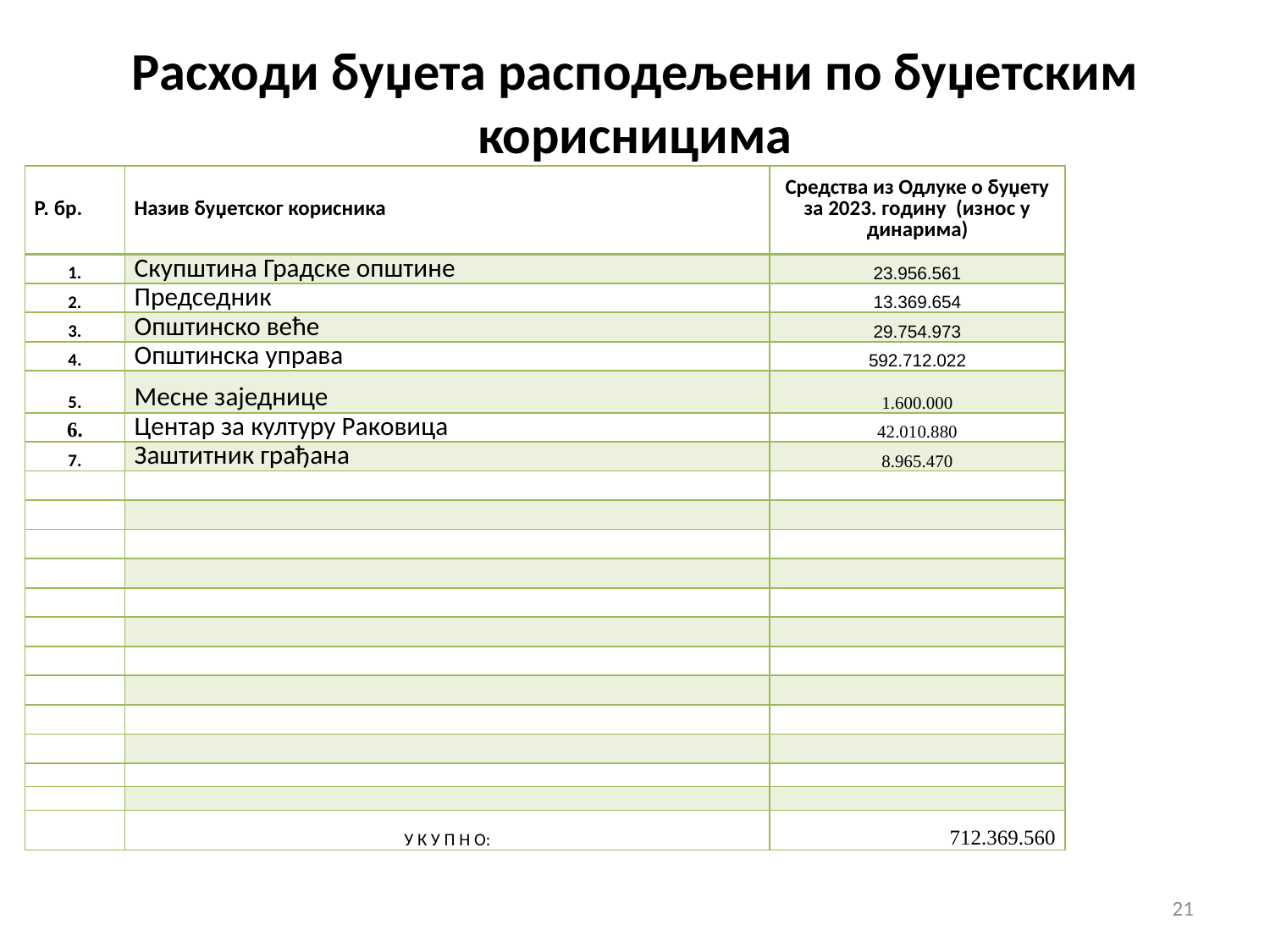

# Расходи буџета расподељени по буџетским корисницима
| Р. бр. | Назив буџетског корисника | Средства из Одлуке о буџету за 2023. годину (износ у динарима) |
| --- | --- | --- |
| 1. | Скупштина Градске општине | 23.956.561 |
| 2. | Председник | 13.369.654 |
| 3. | Општинско веће | 29.754.973 |
| 4. | Општинска управа | 592.712.022 |
| 5. | Месне заједнице | 1.600.000 |
| 6. | Центар за културу Раковица | 42.010.880 |
| 7. | Заштитник грађана | 8.965.470 |
|  |  |  |
|  |  |  |
|  |  |  |
|  |  |  |
|  |  |  |
|  |  |  |
|  |  |  |
|  |  |  |
|  |  |  |
|  |  |  |
|  |  |  |
|  |  |  |
|  | У К У П Н О: | 712.369.560 |
21